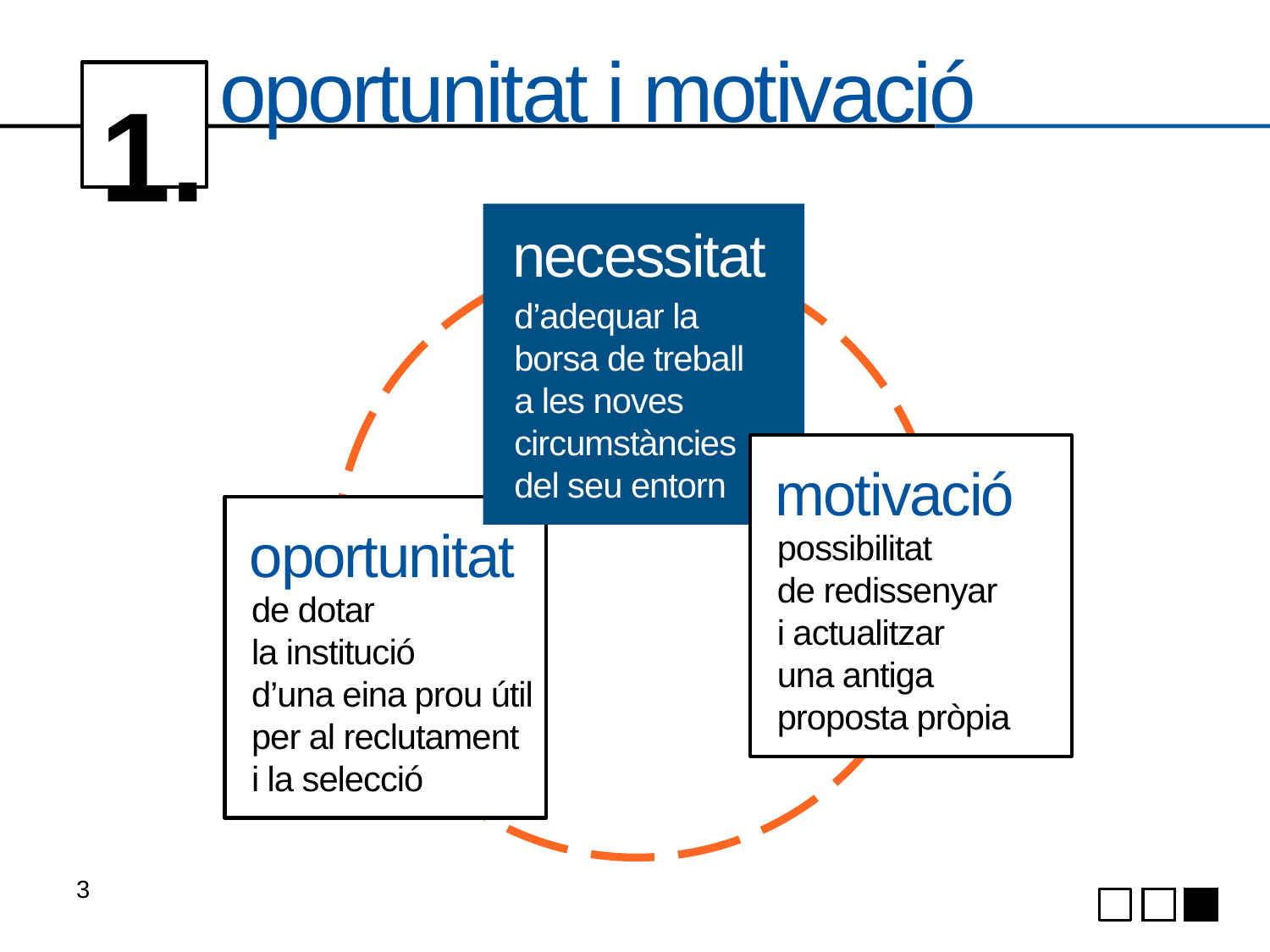

1.
# oportunitat i motivació

necessitat
d’adequar la borsa de treball
a les noves circumstàncies del seu entorn

motivació
possibilitat
de redissenyar
i actualitzar
una antiga
proposta pròpia

oportunitat
de dotar
la institució
d’una eina prou útil
per al reclutament
i la selecció
3